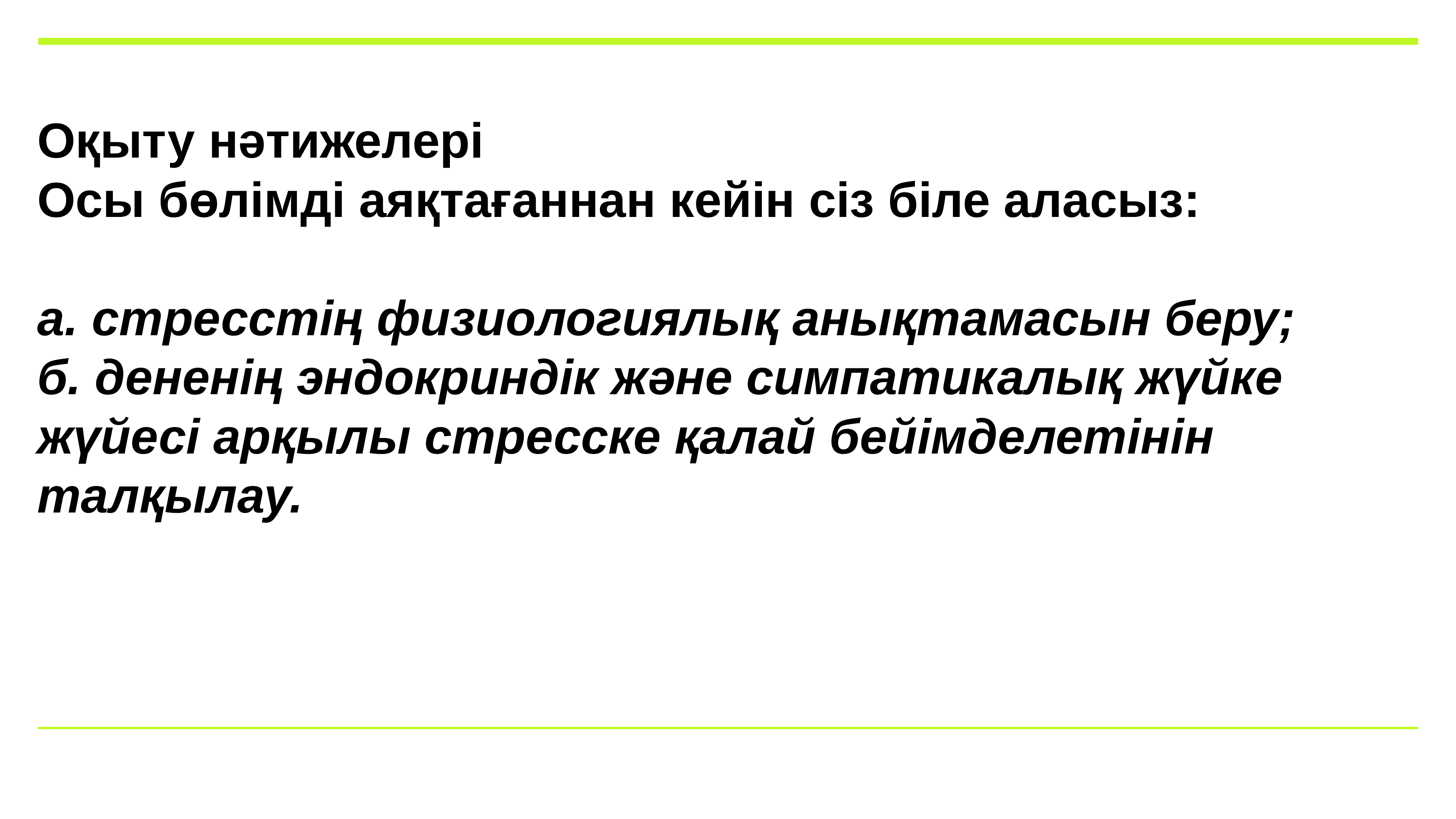

Оқыту нәтижелері
Осы бөлімді аяқтағаннан кейін сіз біле аласыз:

а. стресстің физиологиялық анықтамасын беру;
б. дененің эндокриндік және симпатикалық жүйке жүйесі арқылы стресске қалай бейімделетінін талқылау.